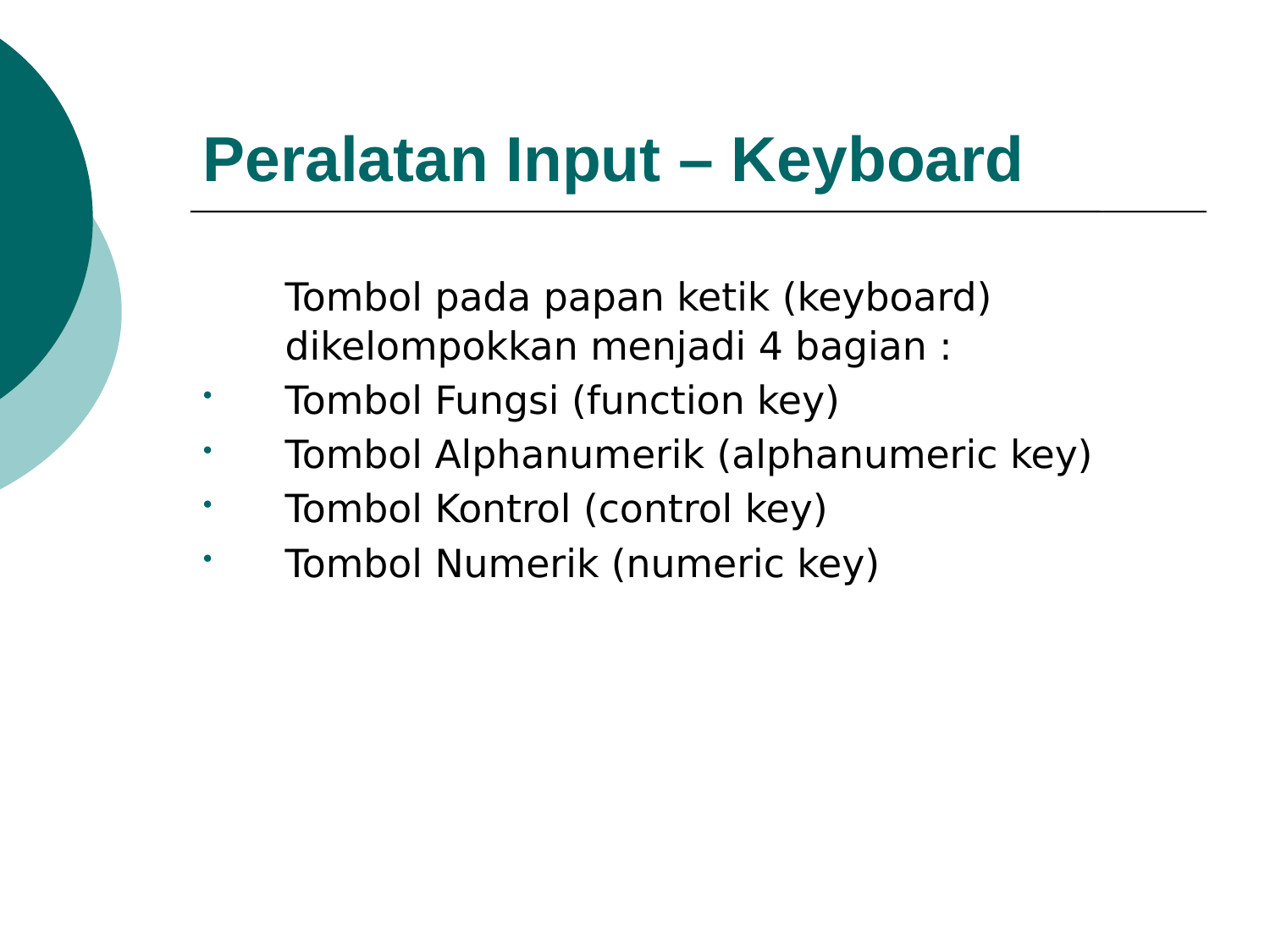

Peralatan Input – Keyboard
	Tombol pada papan ketik (keyboard) dikelompokkan menjadi 4 bagian :
Tombol Fungsi (function key)
Tombol Alphanumerik (alphanumeric key)
Tombol Kontrol (control key)
Tombol Numerik (numeric key)